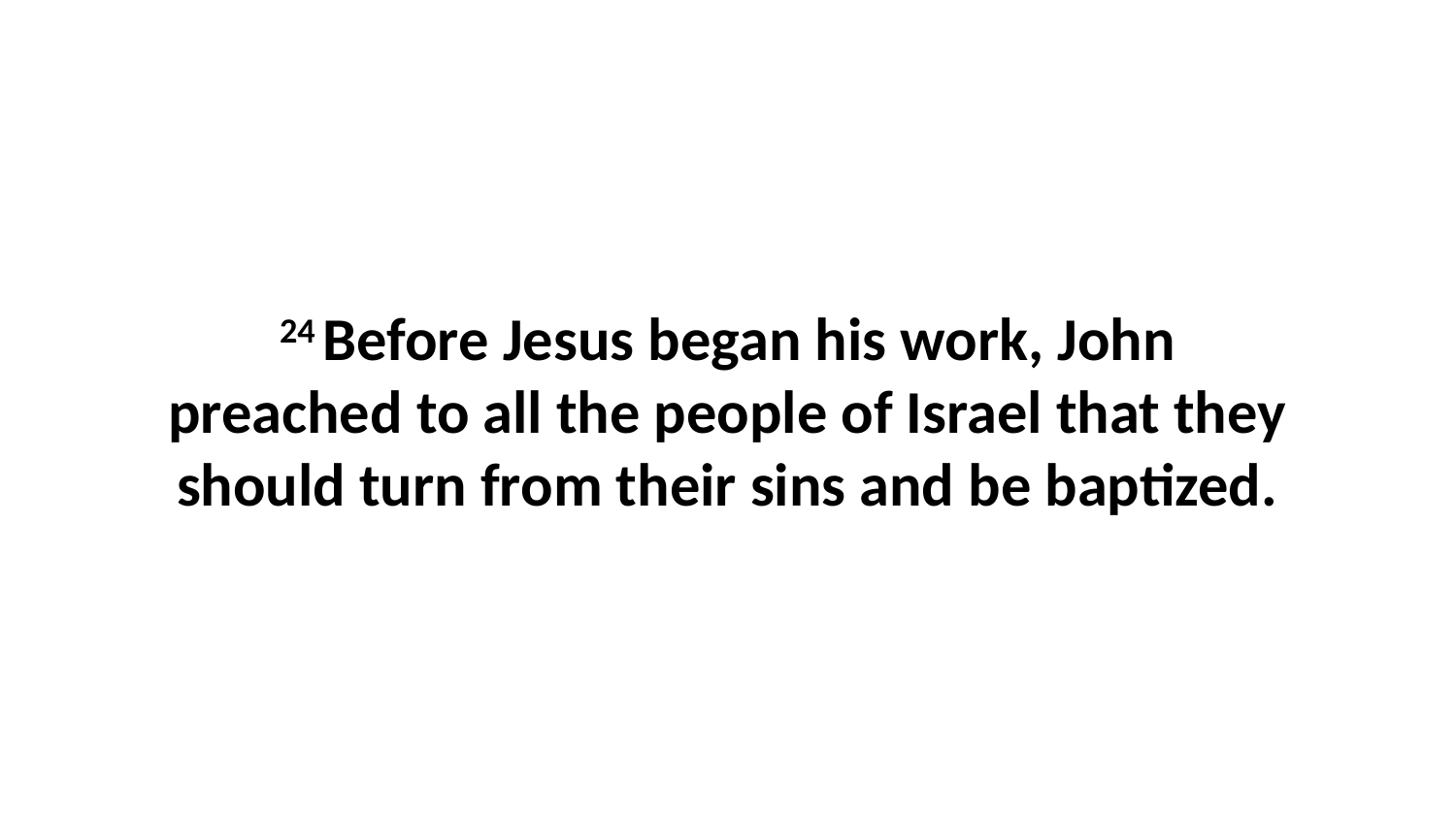

24 Before Jesus began his work, John preached to all the people of Israel that they should turn from their sins and be baptized.